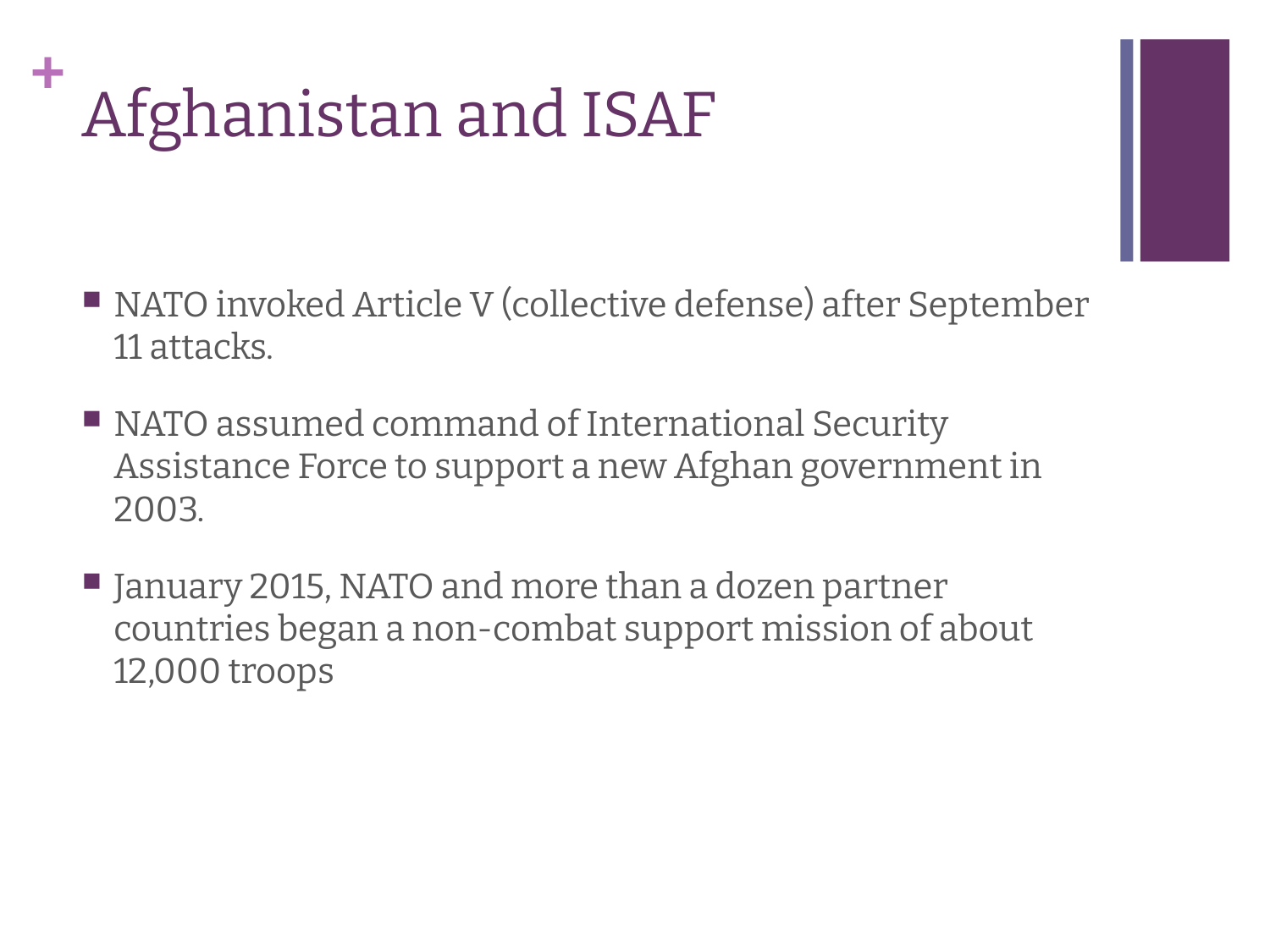

# Afghanistan and ISAF
NATO invoked Article V (collective defense) after September 11 attacks.
NATO assumed command of International Security Assistance Force to support a new Afghan government in 2003.
January 2015, NATO and more than a dozen partner countries began a non-combat support mission of about 12,000 troops